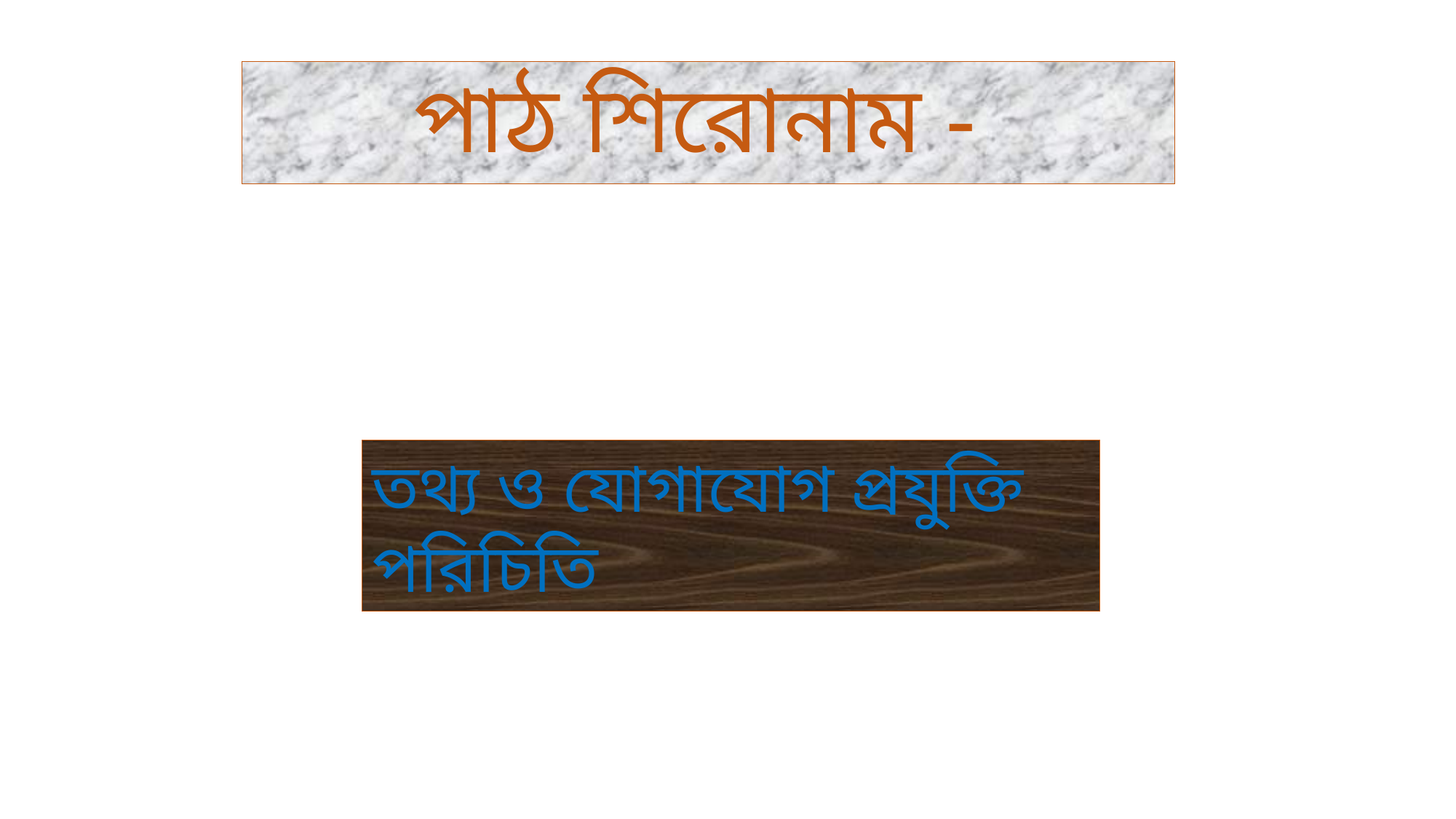

# পাঠ শিরোনাম -
তথ্য ও যোগাযোগ প্রযুক্তি পরিচিতি